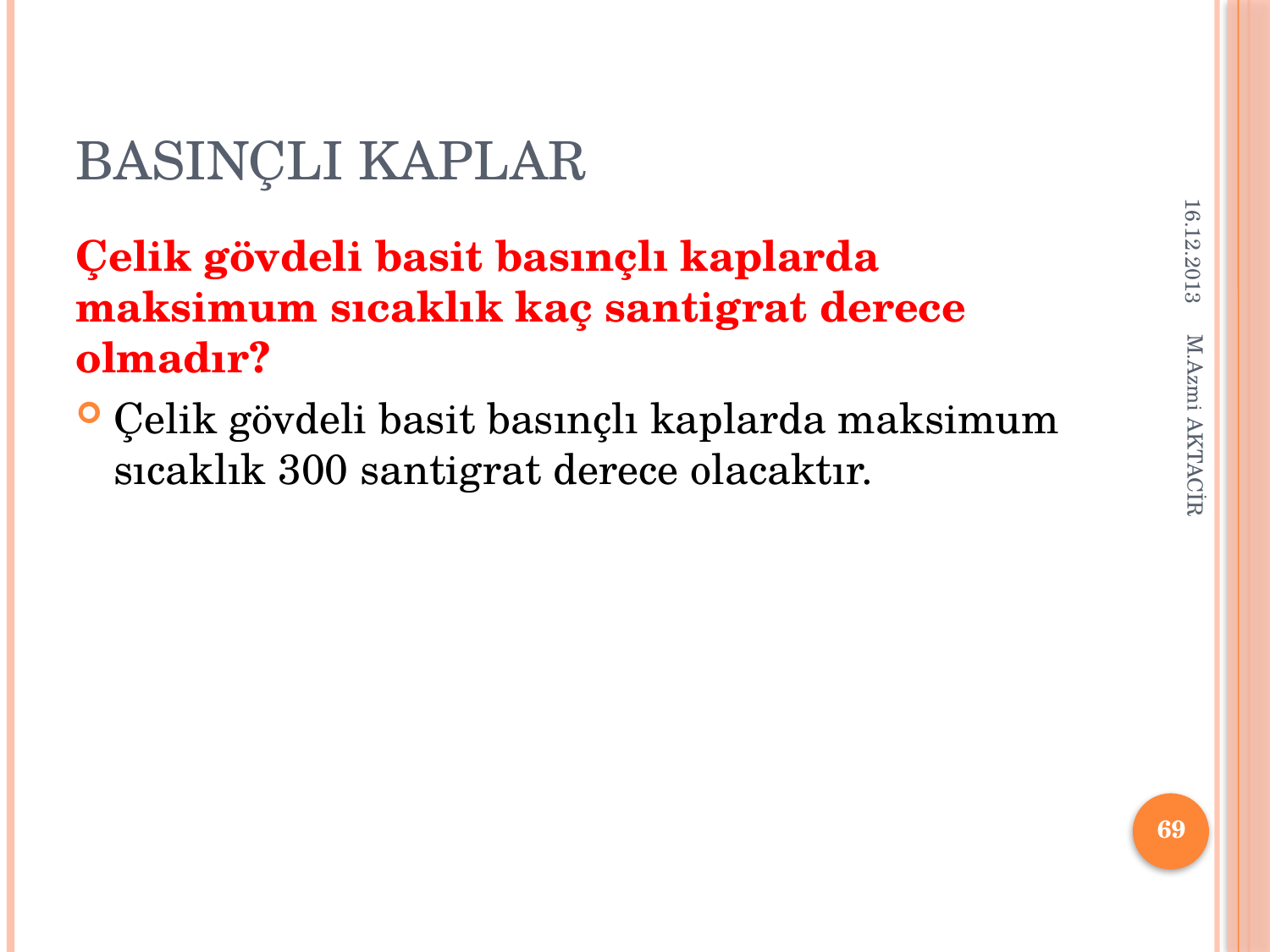

# BASINÇLI KAPLAR
16.12.2013
Çelik gövdeli basit basınçlı kaplarda maksimum sıcaklık kaç santigrat derece olmadır?
Çelik gövdeli basit basınçlı kaplarda maksimum sıcaklık 300 santigrat derece olacaktır.
M.Azmi AKTACİR
69